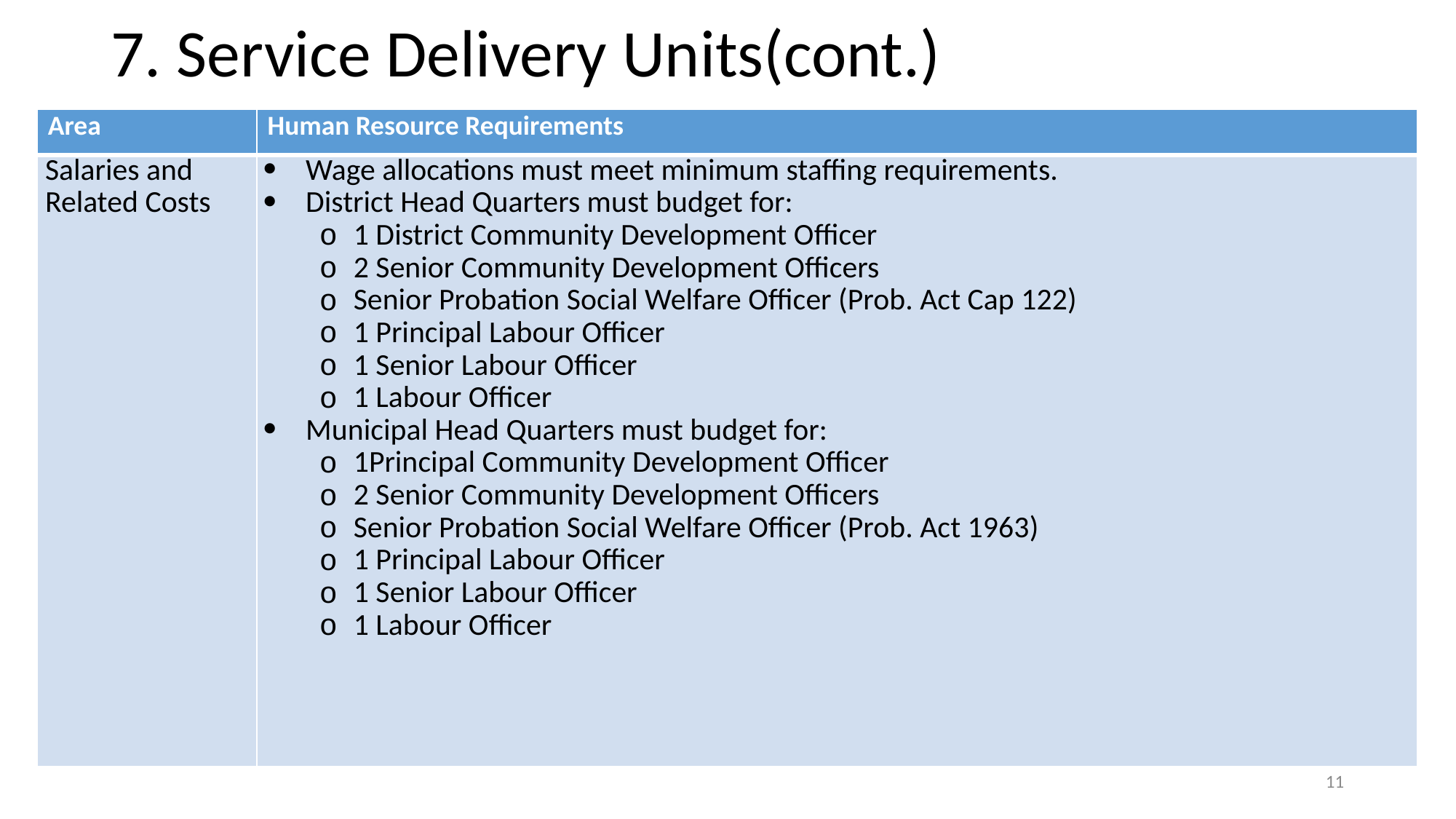

# 7. Service Delivery Units(cont.)
| Area | Human Resource Requirements |
| --- | --- |
| Salaries and Related Costs | Wage allocations must meet minimum staffing requirements. District Head Quarters must budget for: 1 District Community Development Officer 2 Senior Community Development Officers Senior Probation Social Welfare Officer (Prob. Act Cap 122) 1 Principal Labour Officer 1 Senior Labour Officer 1 Labour Officer Municipal Head Quarters must budget for: 1Principal Community Development Officer 2 Senior Community Development Officers Senior Probation Social Welfare Officer (Prob. Act 1963) 1 Principal Labour Officer 1 Senior Labour Officer 1 Labour Officer |
11